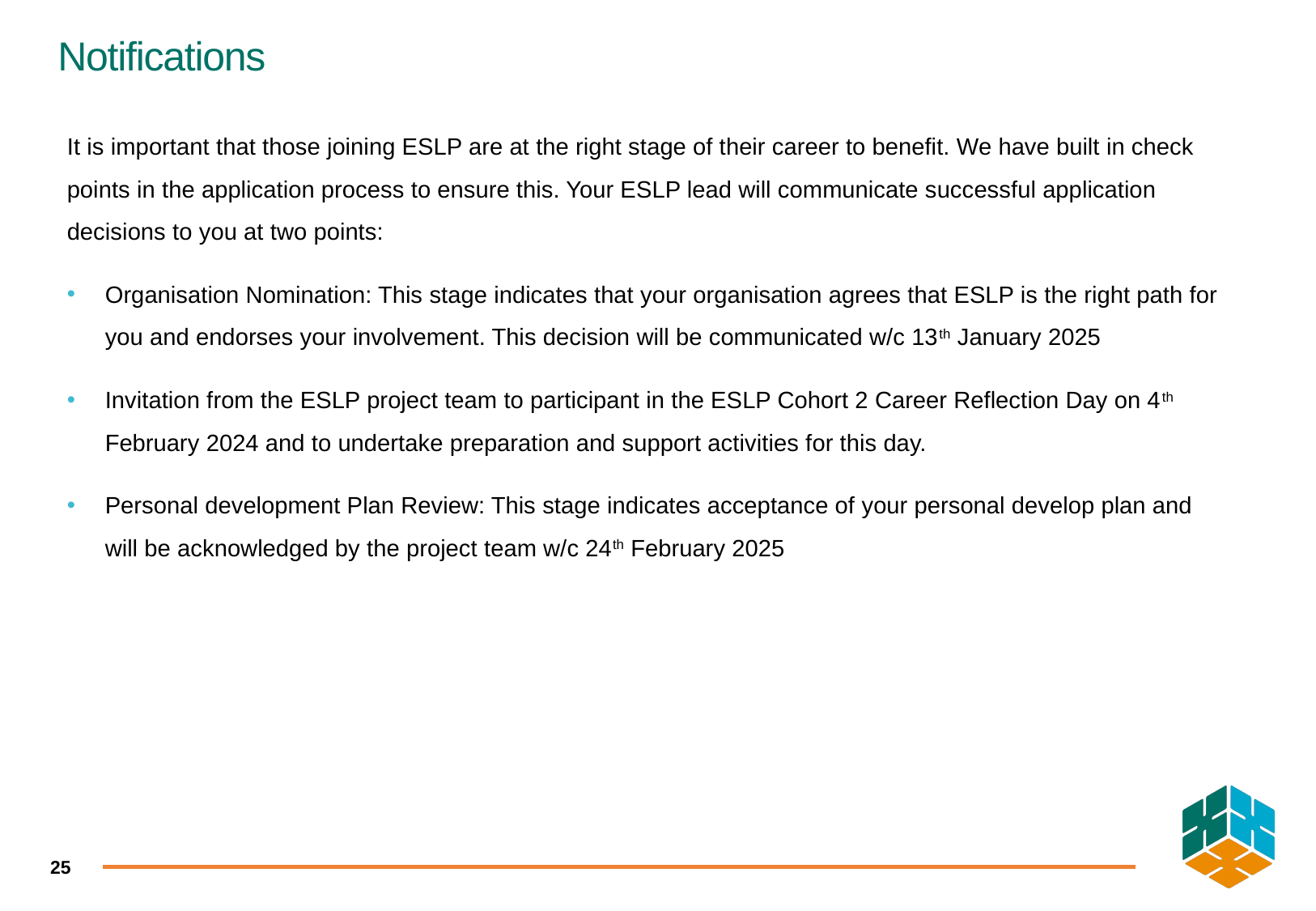

# Notifications
It is important that those joining ESLP are at the right stage of their career to benefit. We have built in check points in the application process to ensure this. Your ESLP lead will communicate successful application decisions to you at two points:
Organisation Nomination: This stage indicates that your organisation agrees that ESLP is the right path for you and endorses your involvement. This decision will be communicated w/c 13th January 2025
Invitation from the ESLP project team to participant in the ESLP Cohort 2 Career Reflection Day on 4th February 2024 and to undertake preparation and support activities for this day.
Personal development Plan Review: This stage indicates acceptance of your personal develop plan and will be acknowledged by the project team w/c 24th February 2025